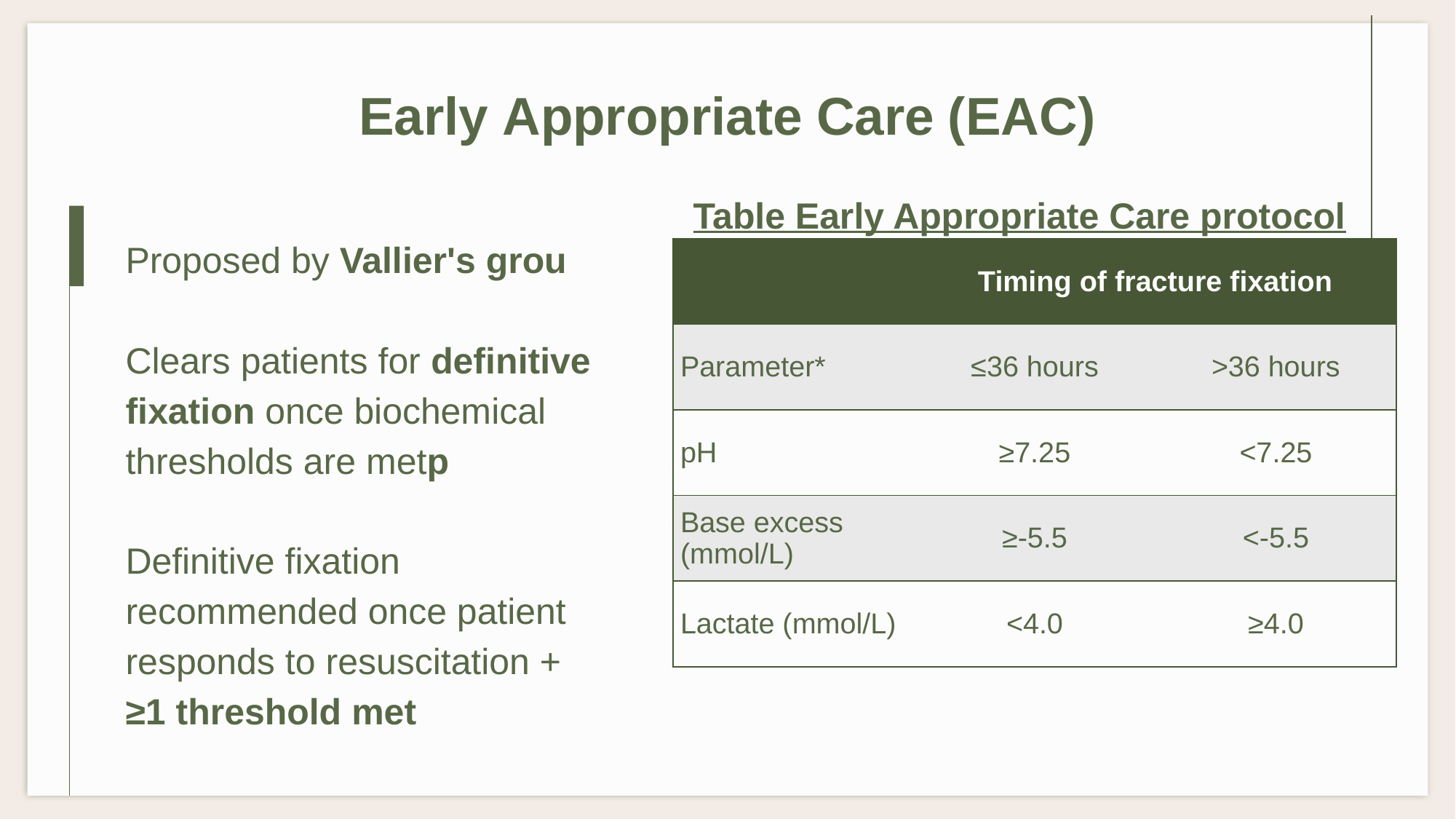

# Early Appropriate Care (EAC)
Table Early Appropriate Care protocol
Proposed by Vallier's grou

Clears patients for definitive fixation once biochemical thresholds are metp

Definitive fixation recommended once patient responds to resuscitation + ≥1 threshold met
|  | Timing of fracture fixation |  |
| --- | --- | --- |
| Parameter\* | ≤36 hours | >36 hours |
| pH | ≥7.25 | <7.25 |
| Base excess (mmol/L) | ≥-5.5 | <-5.5 |
| Lactate (mmol/L) | <4.0 | ≥4.0 |